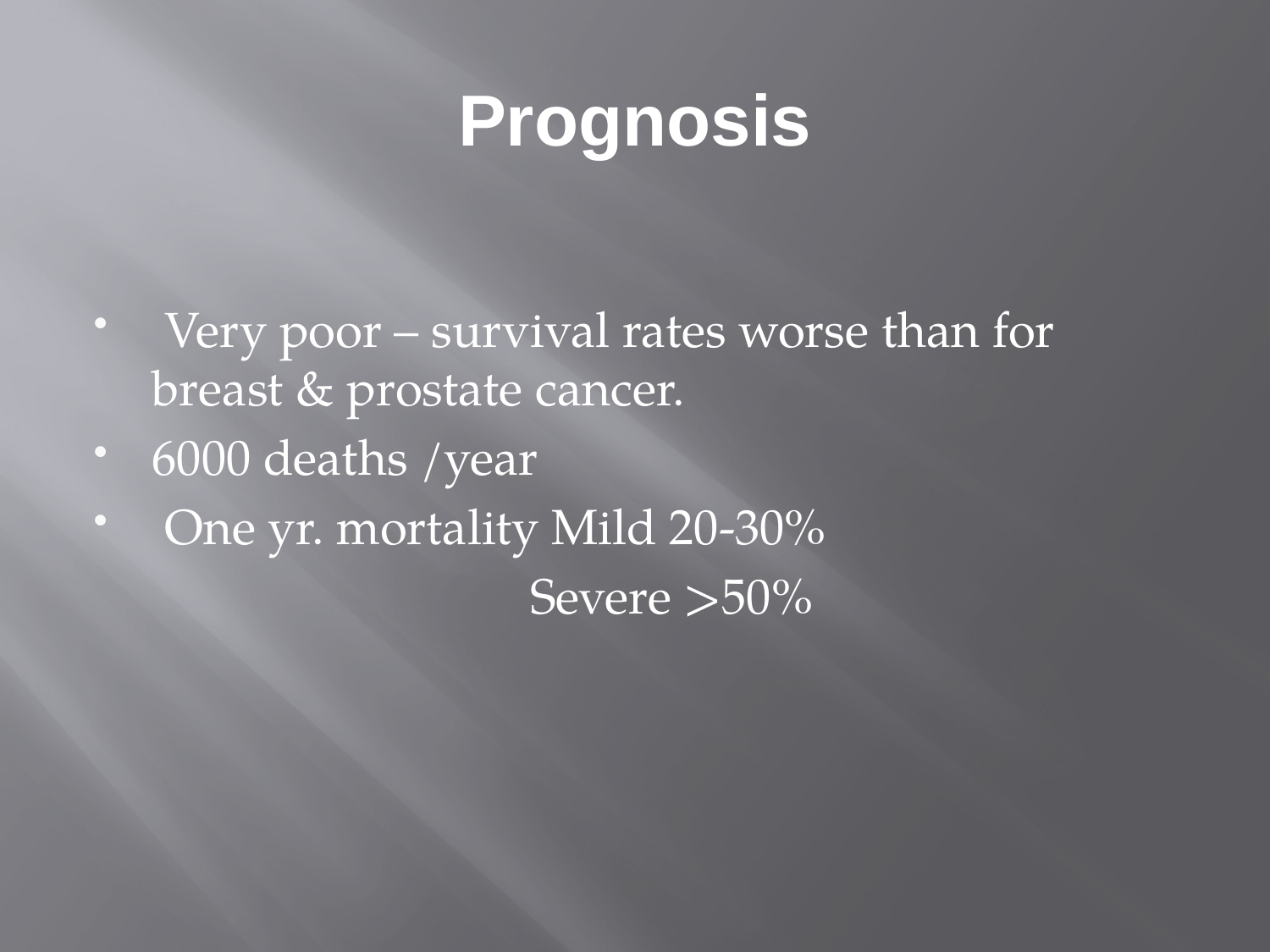

# Prognosis

 Very poor – survival rates worse than for breast & prostate cancer.
6000 deaths /year
 One yr. mortality Mild 20-30%
                                     Severe >50%